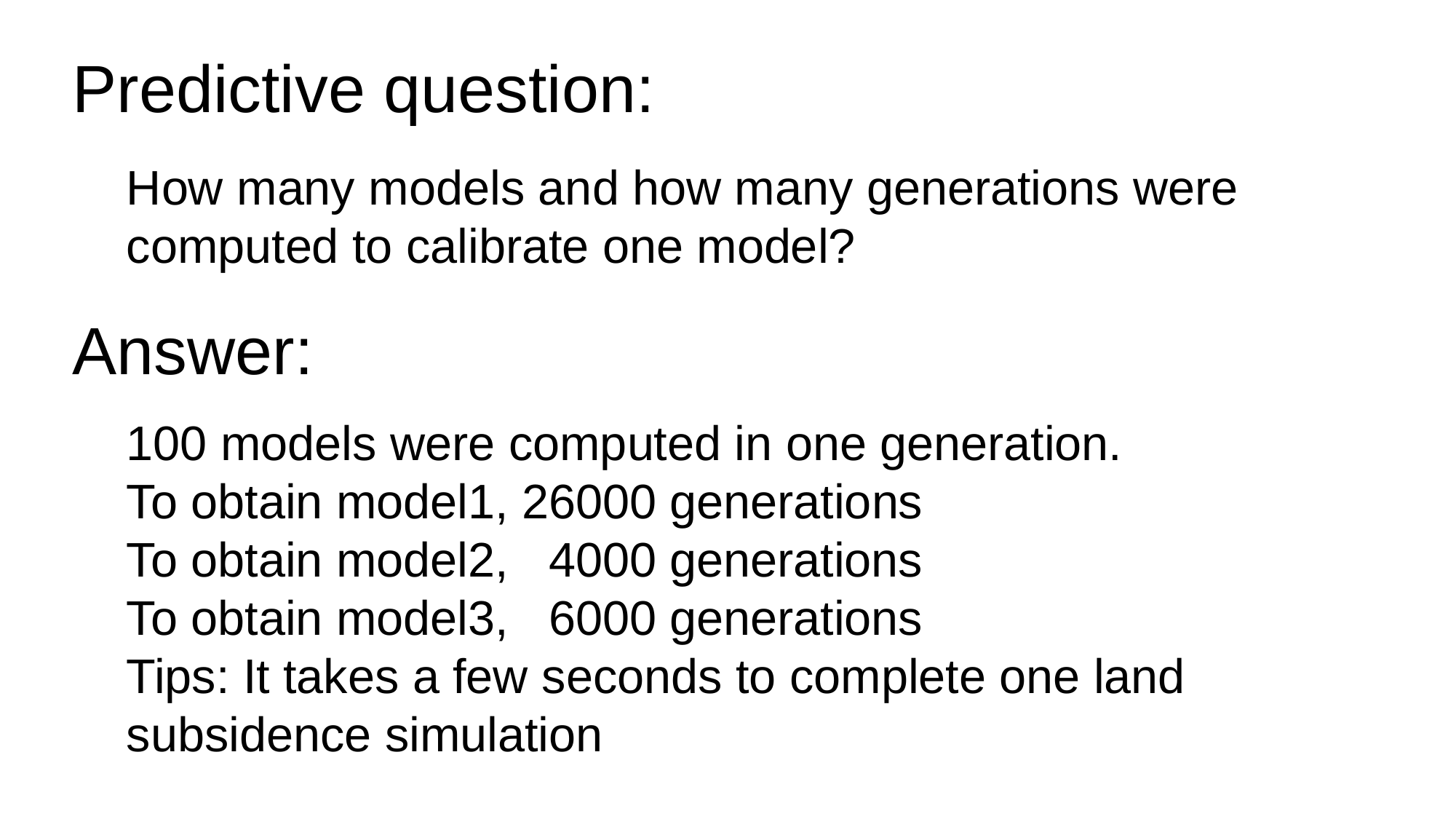

# Predictive question:
How many models and how many generations were computed to calibrate one model?
Answer:
100 models were computed in one generation.
To obtain model1, 26000 generations
To obtain model2,   4000 generations
To obtain model3,   6000 generations
Tips: It takes a few seconds to complete one land subsidence simulation